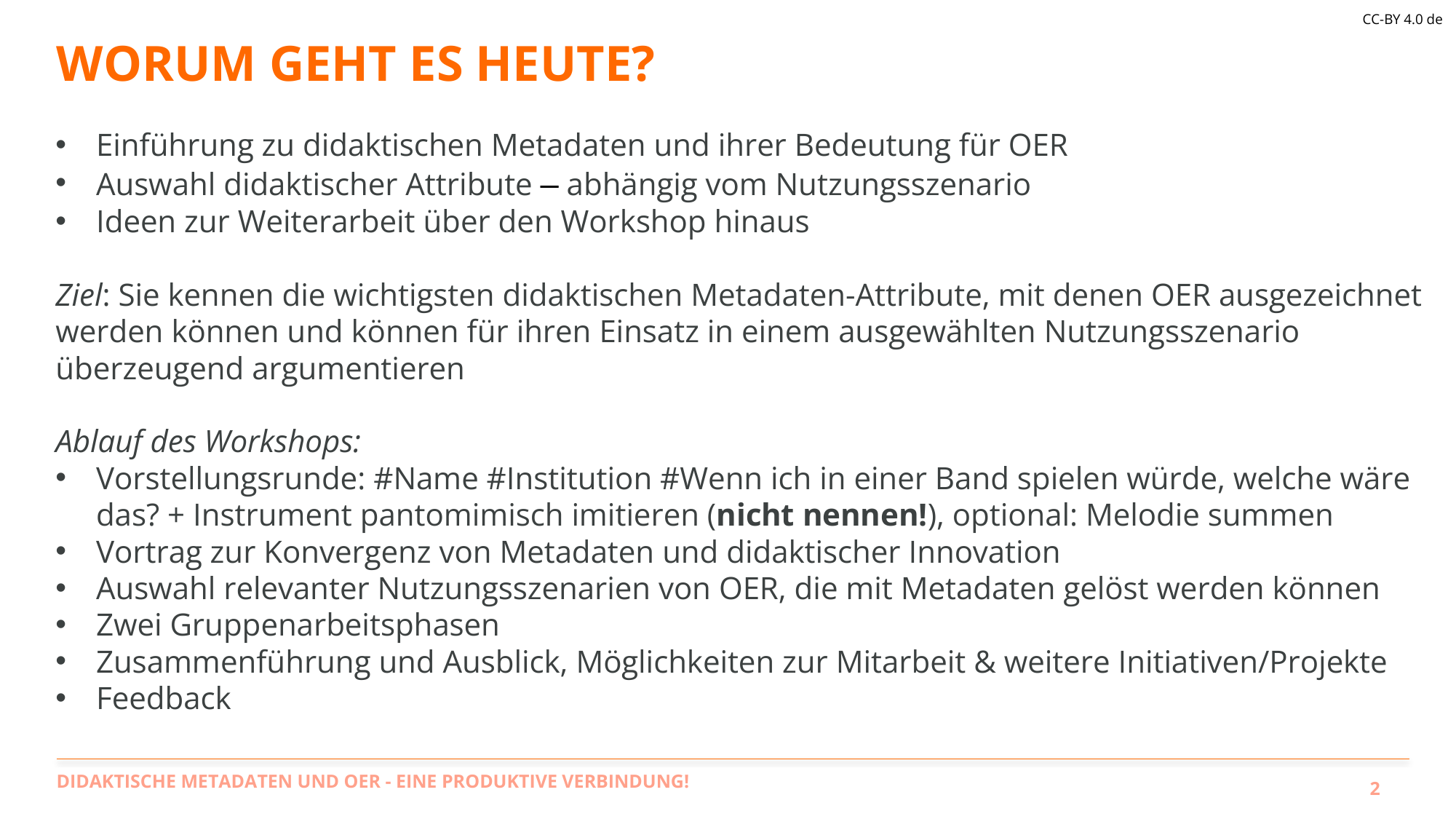

# Worum geht es heute?
Einführung zu didaktischen Metadaten und ihrer Bedeutung für OER
Auswahl didaktischer Attribute – abhängig vom Nutzungsszenario
Ideen zur Weiterarbeit über den Workshop hinaus

Ziel: Sie kennen die wichtigsten didaktischen Metadaten-Attribute, mit denen OER ausgezeichnet werden können und können für ihren Einsatz in einem ausgewählten Nutzungsszenario überzeugend argumentieren

Ablauf des Workshops:
Vorstellungsrunde: #Name #Institution #Wenn ich in einer Band spielen würde, welche wäre das? + Instrument pantomimisch imitieren (nicht nennen!), optional: Melodie summen
Vortrag zur Konvergenz von Metadaten und didaktischer Innovation
Auswahl relevanter Nutzungsszenarien von OER, die mit Metadaten gelöst werden können
Zwei Gruppenarbeitsphasen
Zusammenführung und Ausblick, Möglichkeiten zur Mitarbeit & weitere Initiativen/Projekte
Feedback
Didaktische Metadaten und OER - eine produktive Verbindung!
2